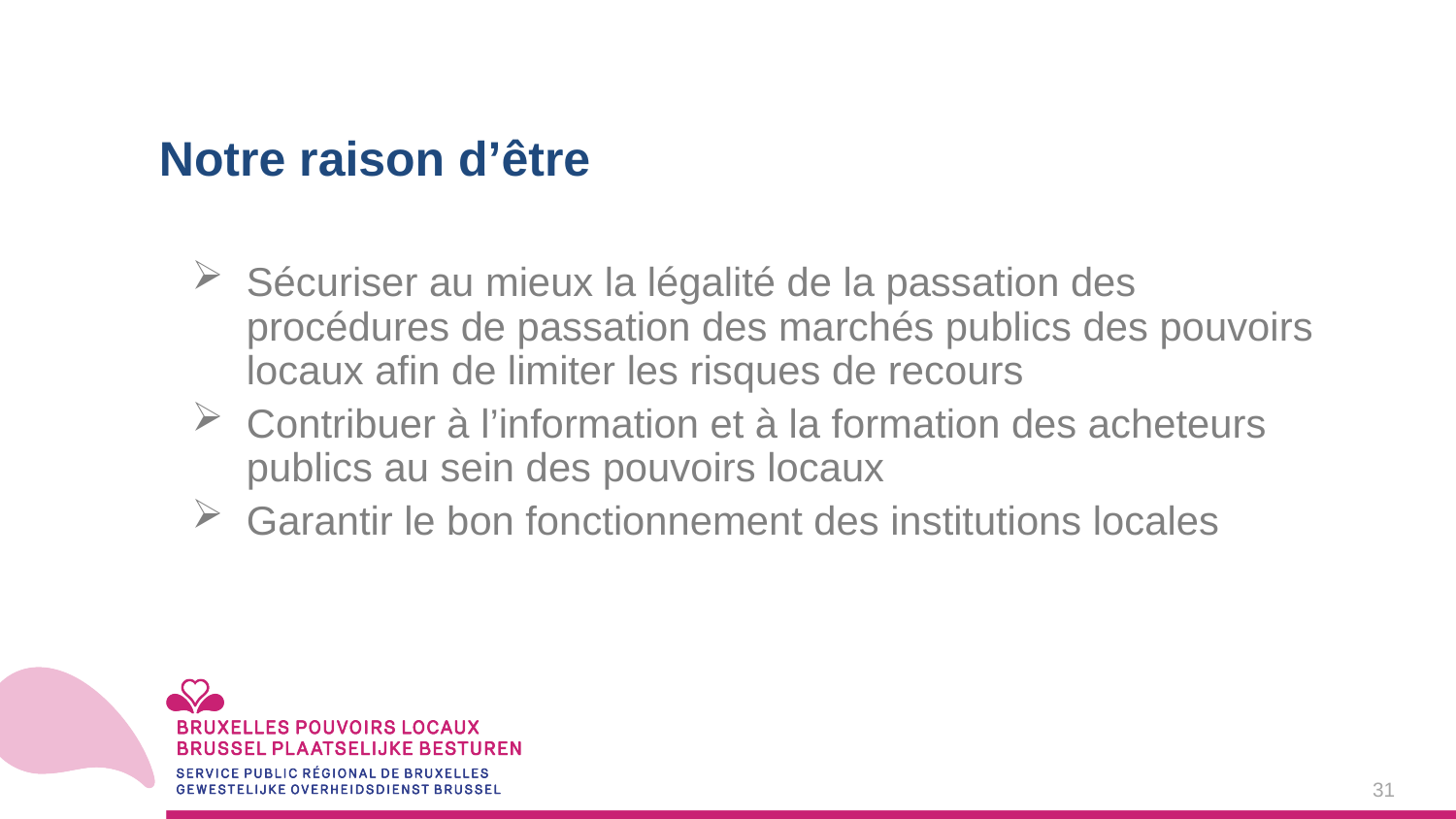

Notre raison d’être

Sécuriser au mieux la légalité de la passation des procédures de passation des marchés publics des pouvoirs locaux afin de limiter les risques de recours
Contribuer à l’information et à la formation des acheteurs publics au sein des pouvoirs locaux
Garantir le bon fonctionnement des institutions locales